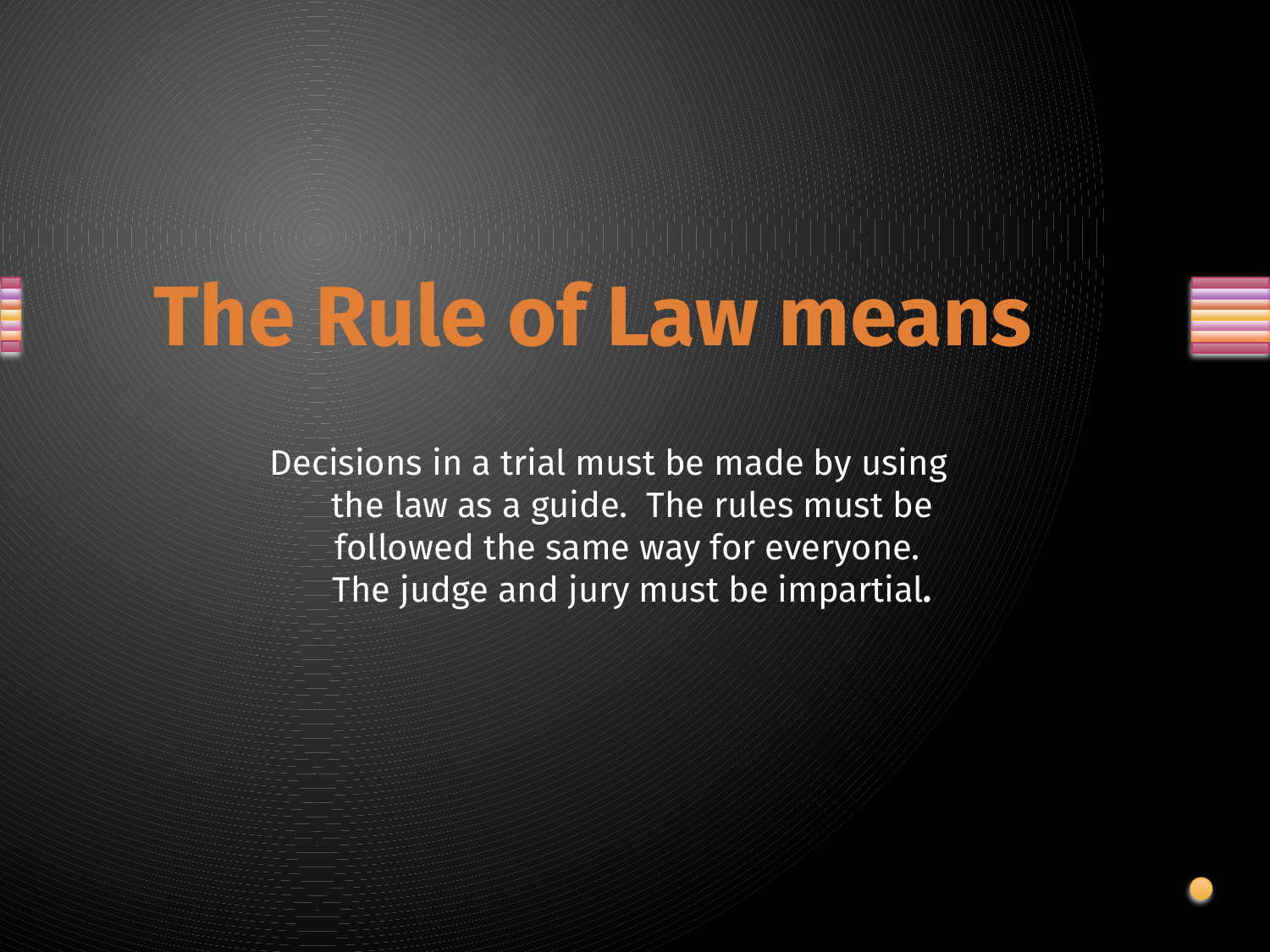

#
The Rule of Law means
Decisions in a trial must be made by using the law as a guide.  The rules must be followed the same way for everyone.  The judge and jury must be impartial.